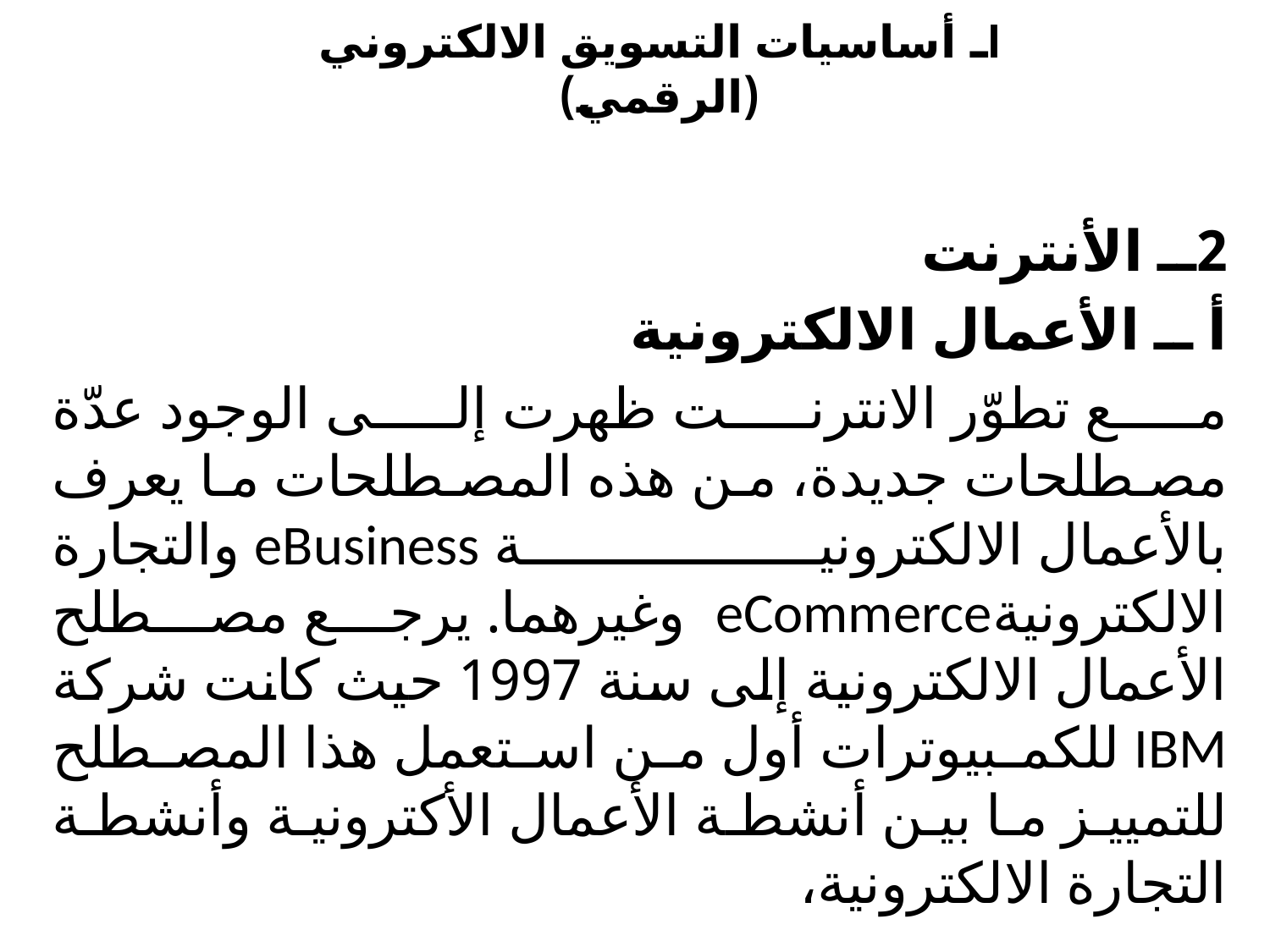

# Iـ أساسيات التسويق الالكتروني (الرقمي)

2ــ الأنترنت
	أ ــ الأعمال الالكترونية
مع تطوّر الانترنت ظهرت إلى الوجود عدّة مصطلحات جديدة، من هذه المصطلحات ما يعرف بالأعمال الالكترونية eBusiness والتجارة الالكترونيةeCommerce  وغيرهما. يرجع مصطلح الأعمال الالكترونية إلى سنة 1997 حيث كانت شركة IBM للكمبيوترات أول من استعمل هذا المصطلح للتمييز ما بين أنشطة الأعمال الأكترونية وأنشطة التجارة الالكترونية،